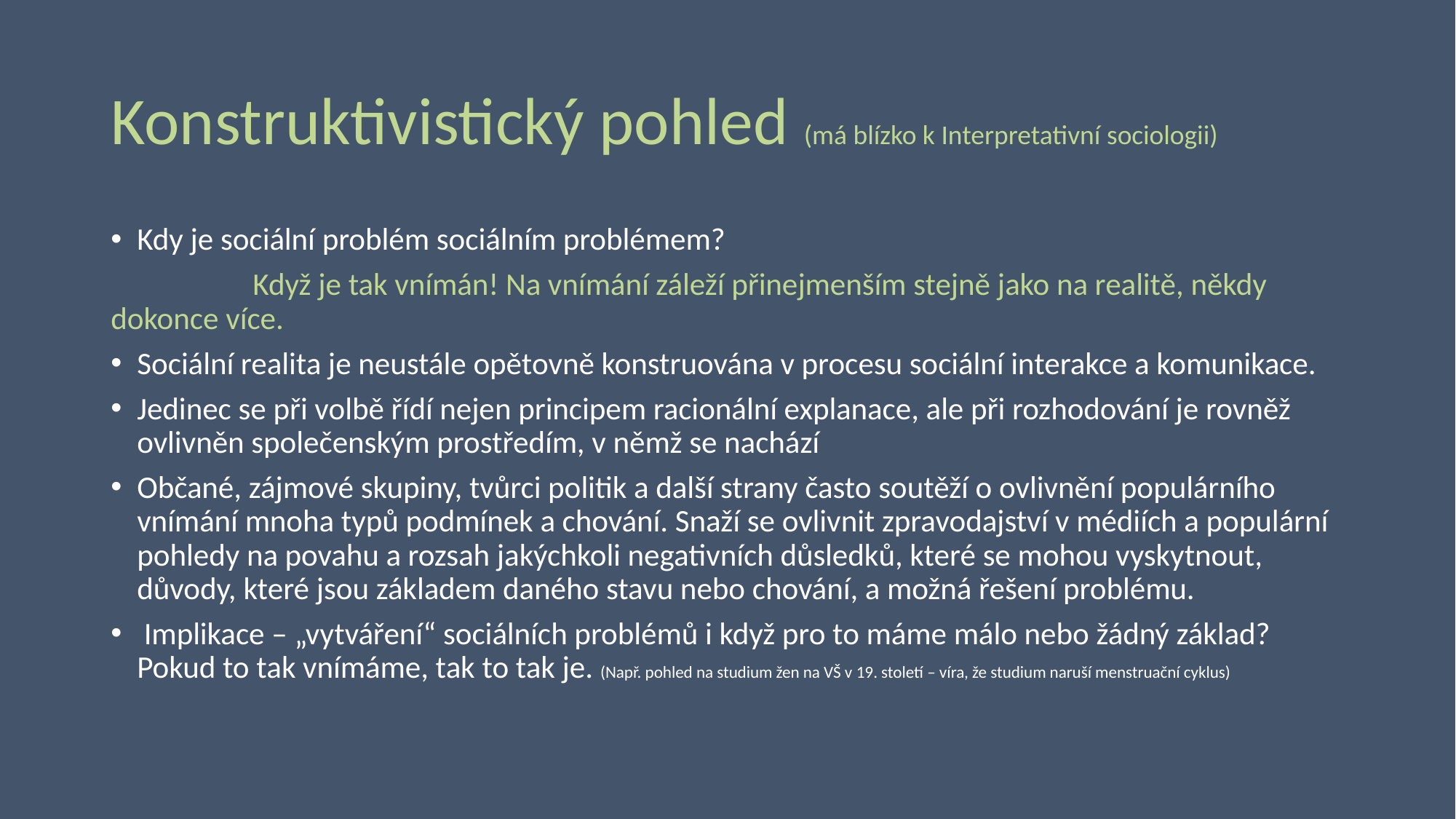

# Konstruktivistický pohled (má blízko k Interpretativní sociologii)
Kdy je sociální problém sociálním problémem?
                    Když je tak vnímán! Na vnímání záleží přinejmenším stejně jako na realitě, někdy dokonce více.
Sociální realita je neustále opětovně konstruována v procesu sociální interakce a komunikace.
Jedinec se při volbě řídí nejen principem racionální explanace, ale při rozhodování je rovněž ovlivněn společenským prostředím, v němž se nachází
Občané, zájmové skupiny, tvůrci politik a další strany často soutěží o ovlivnění populárního vnímání mnoha typů podmínek a chování. Snaží se ovlivnit zpravodajství v médiích a populární pohledy na povahu a rozsah jakýchkoli negativních důsledků, které se mohou vyskytnout, důvody, které jsou základem daného stavu nebo chování, a možná řešení problému.
 Implikace – „vytváření“ sociálních problémů i když pro to máme málo nebo žádný základ? Pokud to tak vnímáme, tak to tak je. (Např. pohled na studium žen na VŠ v 19. století – víra, že studium naruší menstruační cyklus)